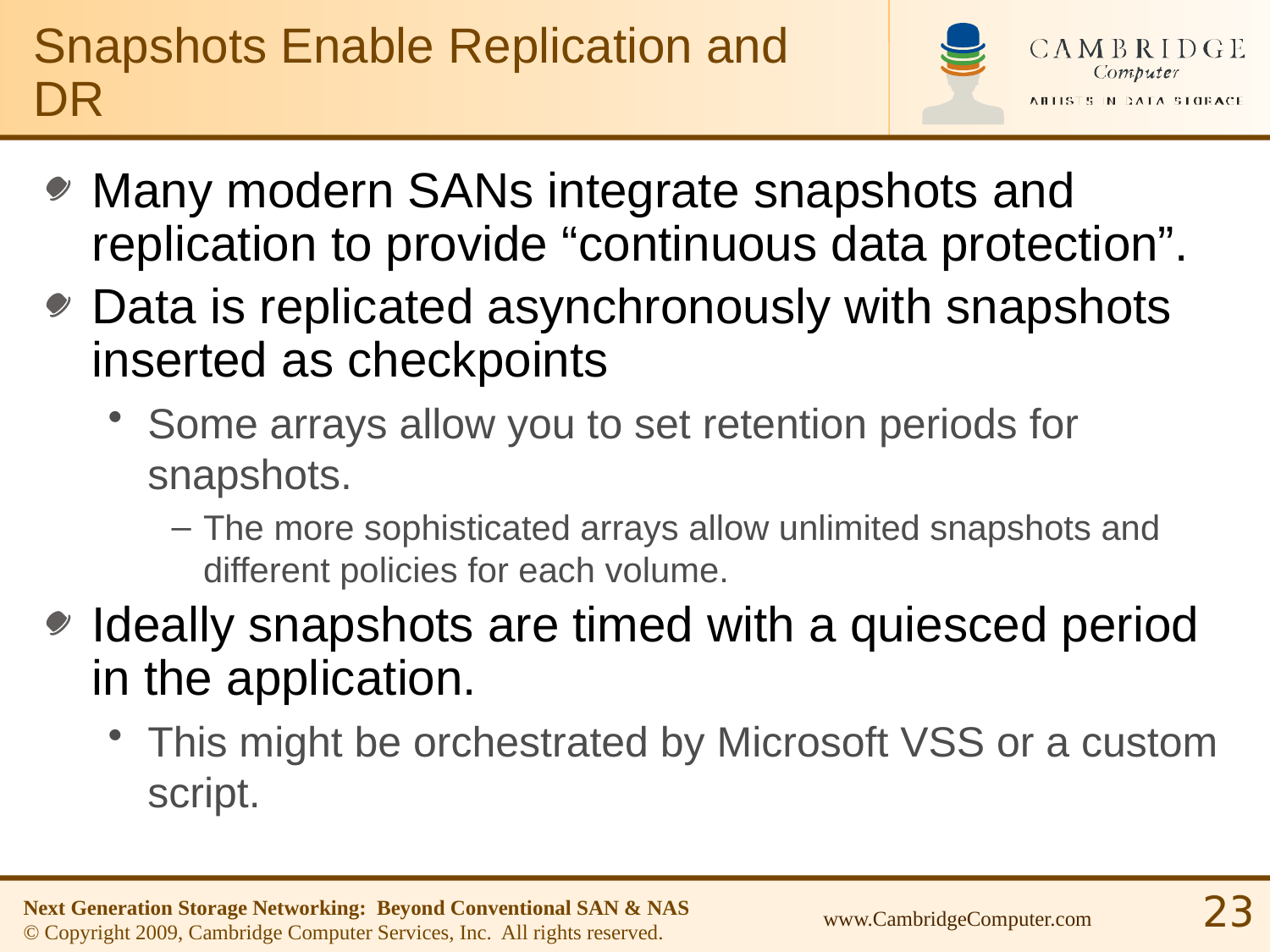

# Snapshots Enable Replication and DR
Many modern SANs integrate snapshots and replication to provide “continuous data protection”.
Data is replicated asynchronously with snapshots inserted as checkpoints
Some arrays allow you to set retention periods for snapshots.
The more sophisticated arrays allow unlimited snapshots and different policies for each volume.
Ideally snapshots are timed with a quiesced period in the application.
This might be orchestrated by Microsoft VSS or a custom script.
Next Generation Storage Networking:  Beyond Conventional SAN & NAS
© Copyright 2009, Cambridge Computer Services, Inc.  All rights reserved.